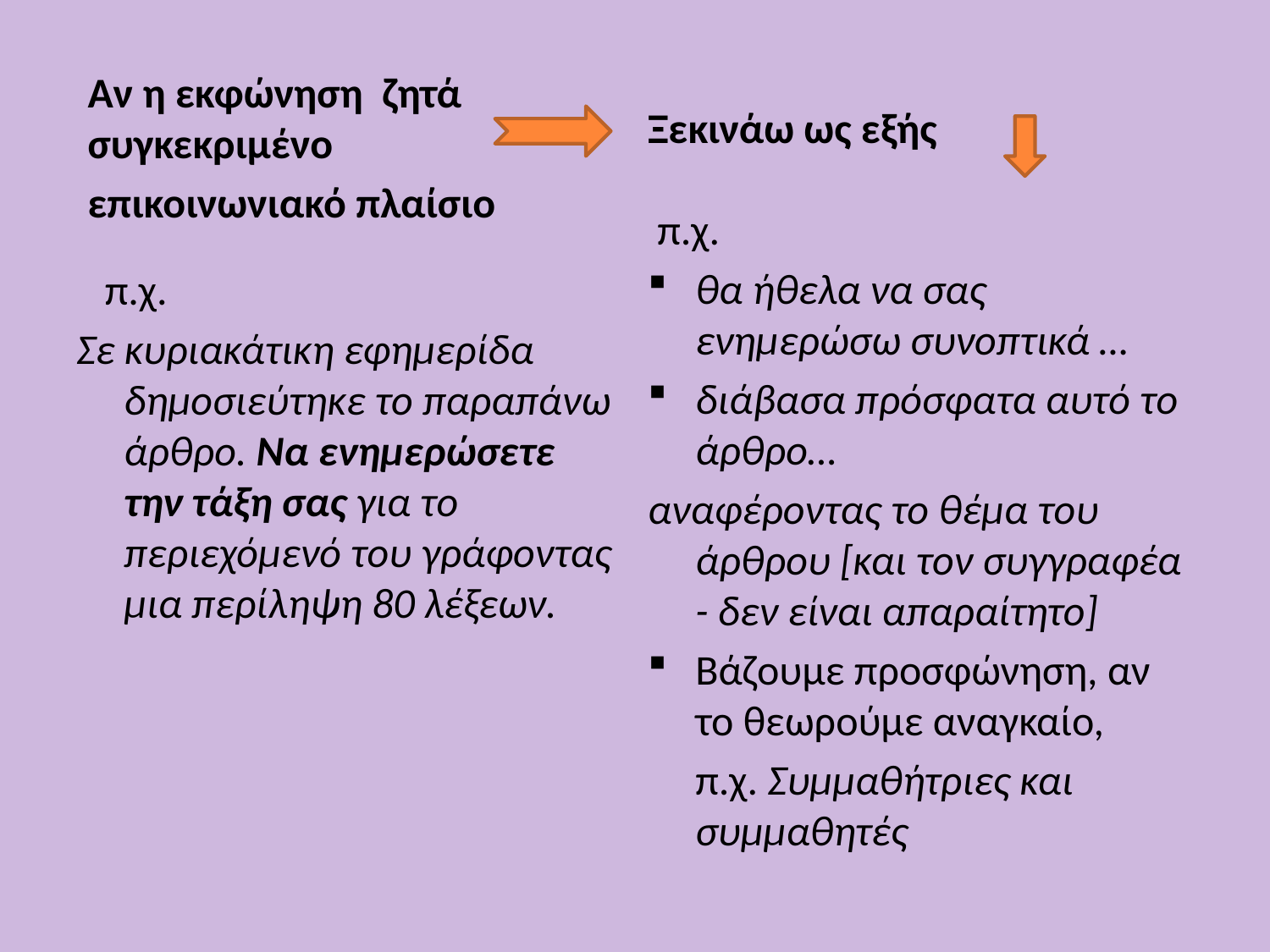

Αν η εκφώνηση  ζητά  συγκεκριμένο
επικοινωνιακό πλαίσιο
Ξεκινάω ως εξής

 π.χ.
θα ήθελα να σας ενημερώσω συνοπτικά …
διάβασα πρόσφατα αυτό το άρθρο…
αναφέροντας το θέμα του άρθρου [και τον συγγραφέα - δεν είναι απαραίτητο]
Βάζουμε προσφώνηση, αν το θεωρούμε αναγκαίο,
     π.χ. Συμμαθήτριες και  συμμαθητές
   π.χ.
Σε κυριακάτικη εφημερίδα δημοσιεύτηκε το παραπάνω άρθρο. Να ενημερώσετε την τάξη σας για το περιεχόμενό του γράφοντας μια περίληψη 80 λέξεων.